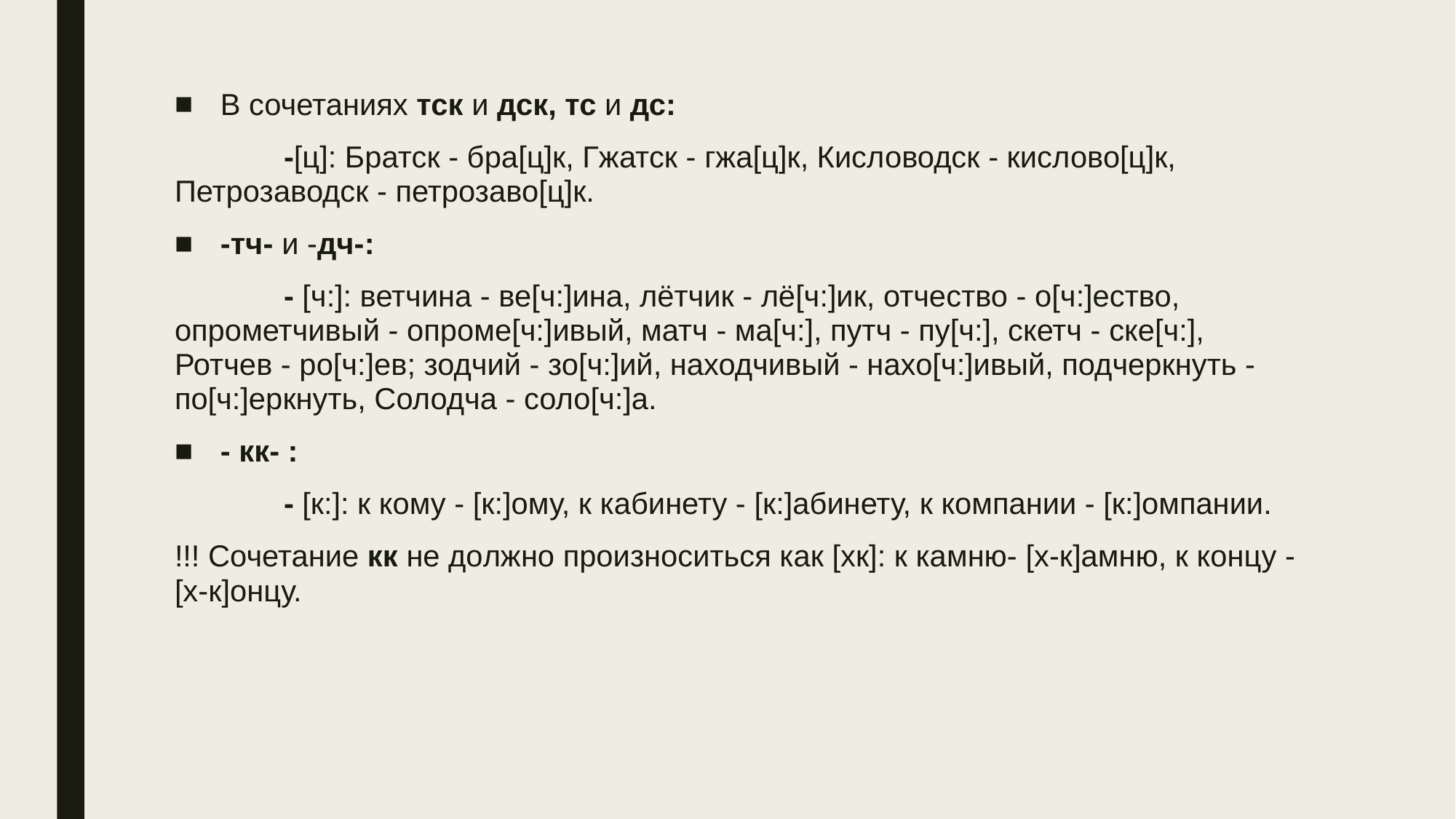

В сочетаниях тск и дск, тс и дс:
	-[ц]: Братск - бра[ц]к, Гжатск - гжа[ц]к, Кисловодск - кислово[ц]к, 	Петрозаводск - петрозаво[ц]к.
-тч- и -дч-:
	- [ч:]: ветчина - ве[ч:]ина, лётчик - лё[ч:]ик, отчество - о[ч:]ество, 	опрометчивый - опроме[ч:]ивый, матч - ма[ч:], путч - пу[ч:], скетч - ске[ч:], 	Ротчев - ро[ч:]ев; зодчий - зо[ч:]ий, находчивый - нахо[ч:]ивый, подчеркнуть - 	по[ч:]еркнуть, Солодча - соло[ч:]а.
- кк- :
	- [к:]: к кому - [к:]ому, к кабинету - [к:]абинету, к компании - [к:]омпании.
!!! Сочетание кк не должно произноситься как [хк]: к камню- [х-к]амню, к концу - [х-к]онцу.